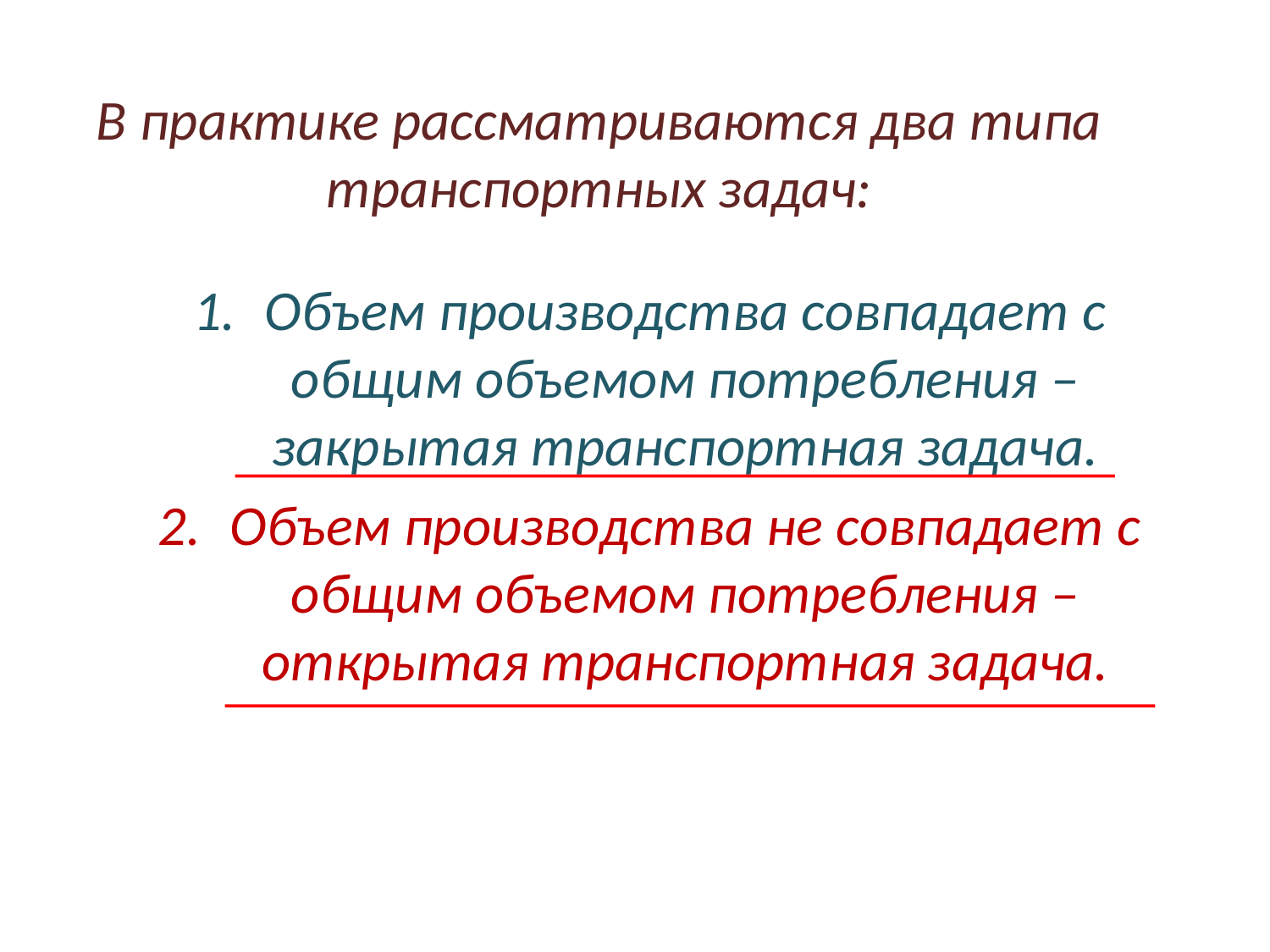

# В практике рассматриваются два типа транспортных задач:
Объем производства совпадает с общим объемом потребления – закрытая транспортная задача.
Объем производства не совпадает с общим объемом потребления – открытая транспортная задача.